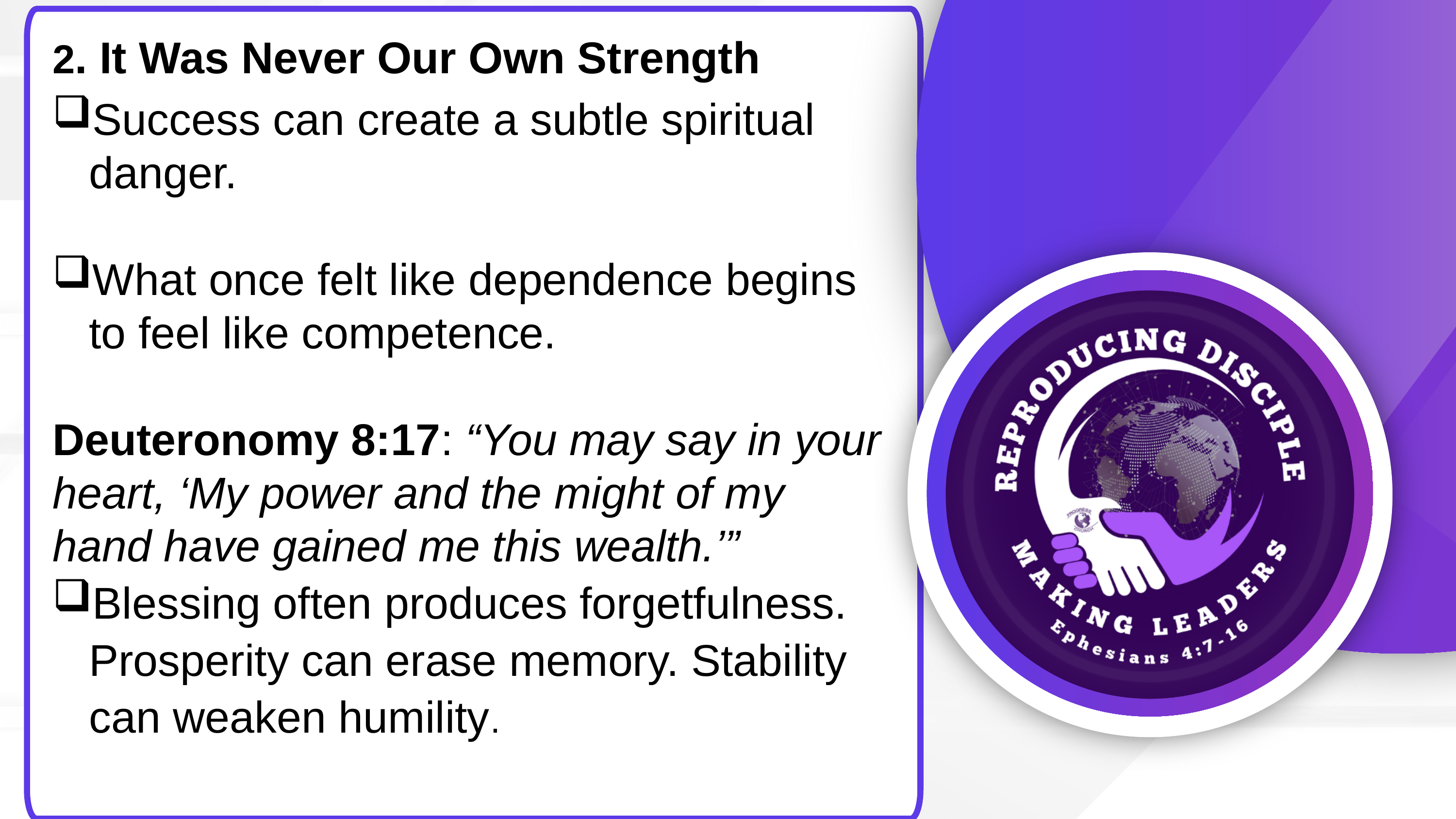

2. It Was Never Our Own Strength
Success can create a subtle spiritual danger.

What once felt like dependence begins to feel like competence.

Deuteronomy 8:17: “You may say in your heart, ‘My power and the might of my hand have gained me this wealth.’”
Blessing often produces forgetfulness. Prosperity can erase memory. Stability can weaken humility.